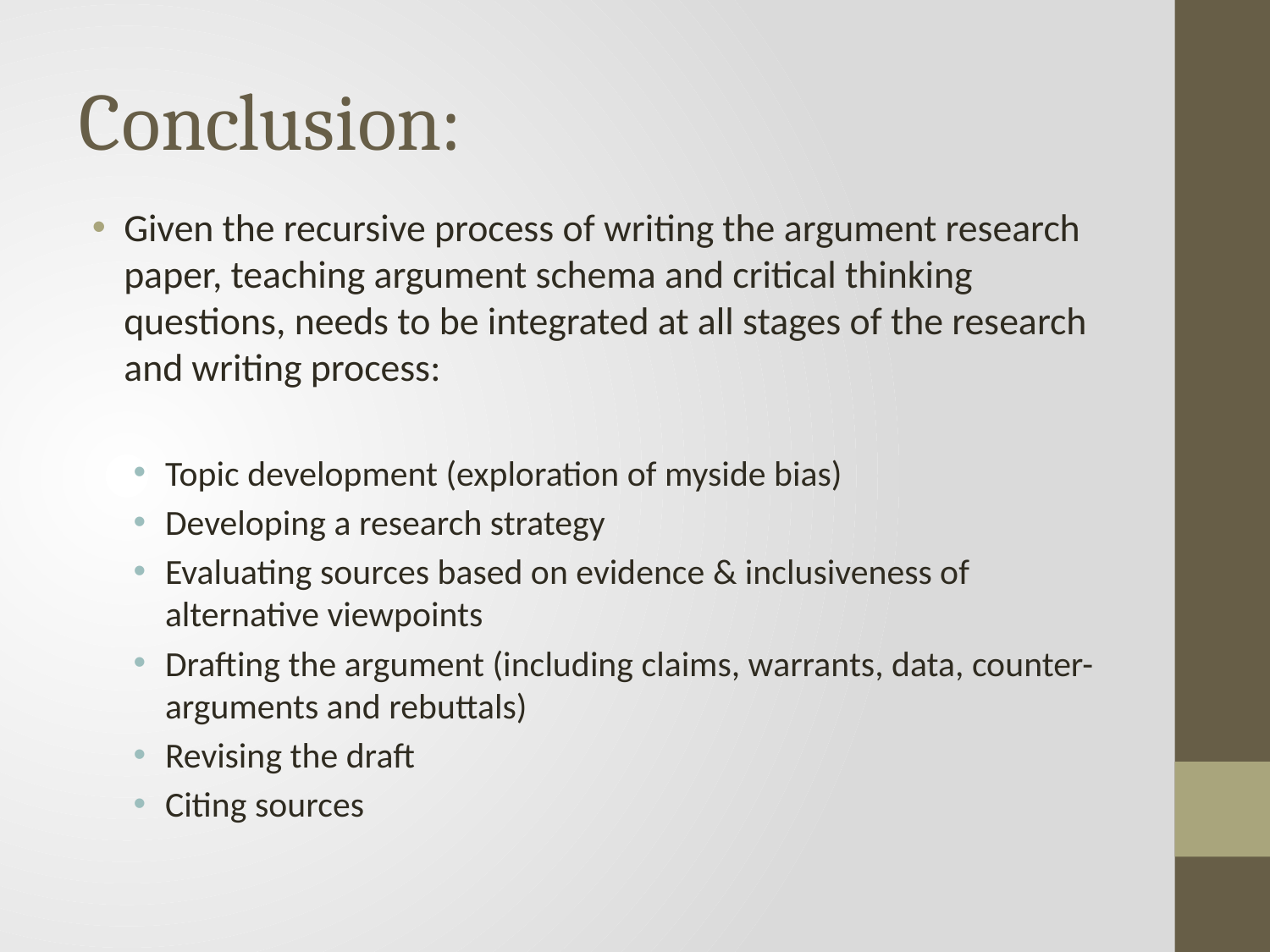

# Conclusion:
Given the recursive process of writing the argument research paper, teaching argument schema and critical thinking questions, needs to be integrated at all stages of the research and writing process:

Topic development (exploration of myside bias)
Developing a research strategy
Evaluating sources based on evidence & inclusiveness of alternative viewpoints
Drafting the argument (including claims, warrants, data, counter-arguments and rebuttals)
Revising the draft
Citing sources